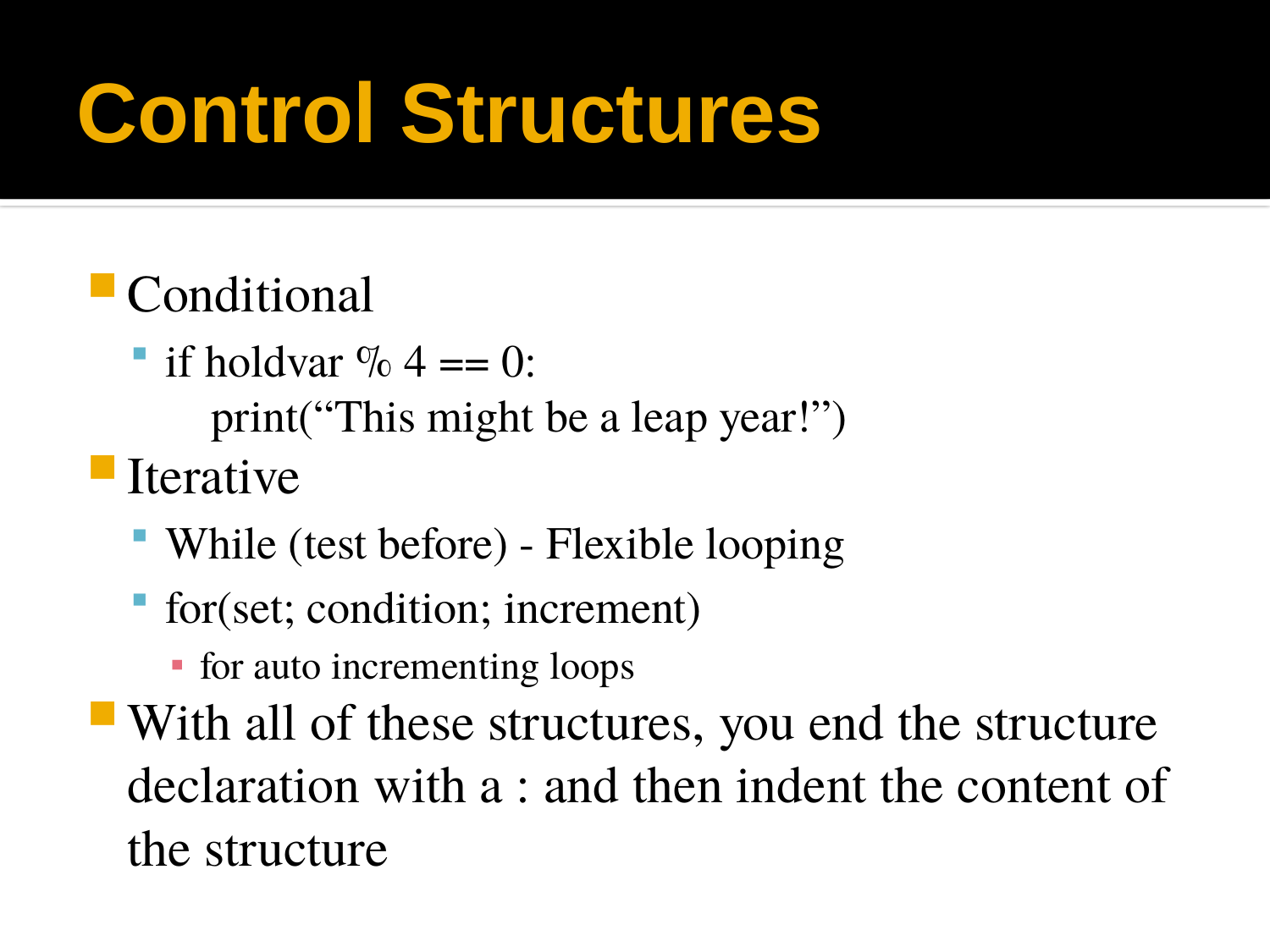

# Control Structures
Conditional
if holdvar % 4 == 0:
    print(“This might be a leap year!”)
Iterative
While (test before) - Flexible looping
for(set; condition; increment)
for auto incrementing loops
With all of these structures, you end the structure declaration with a : and then indent the content of the structure